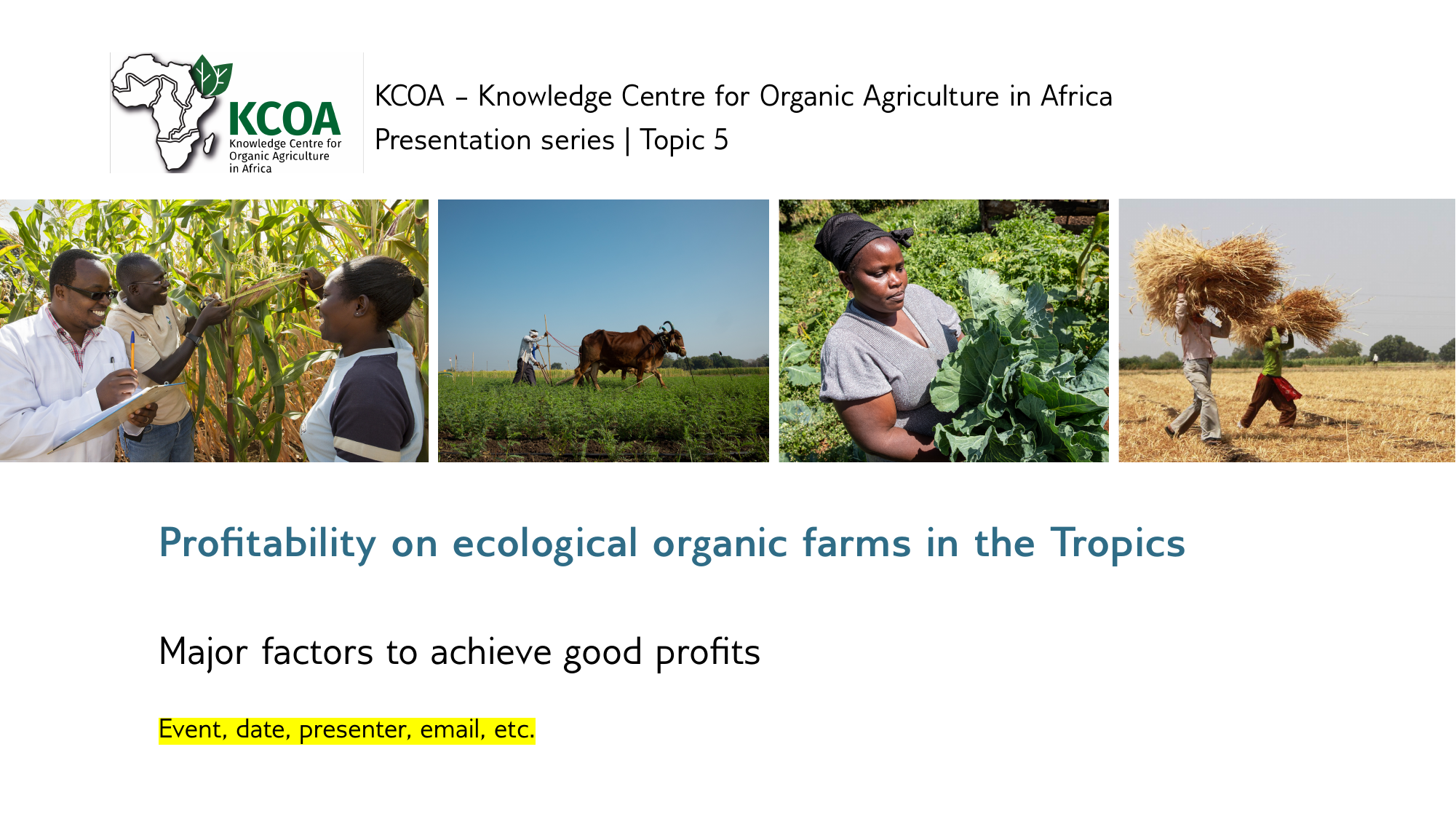

# Profitability on ecological organic farms in the Tropics
Major factors to achieve good profits
Event, date, presenter, email, etc.